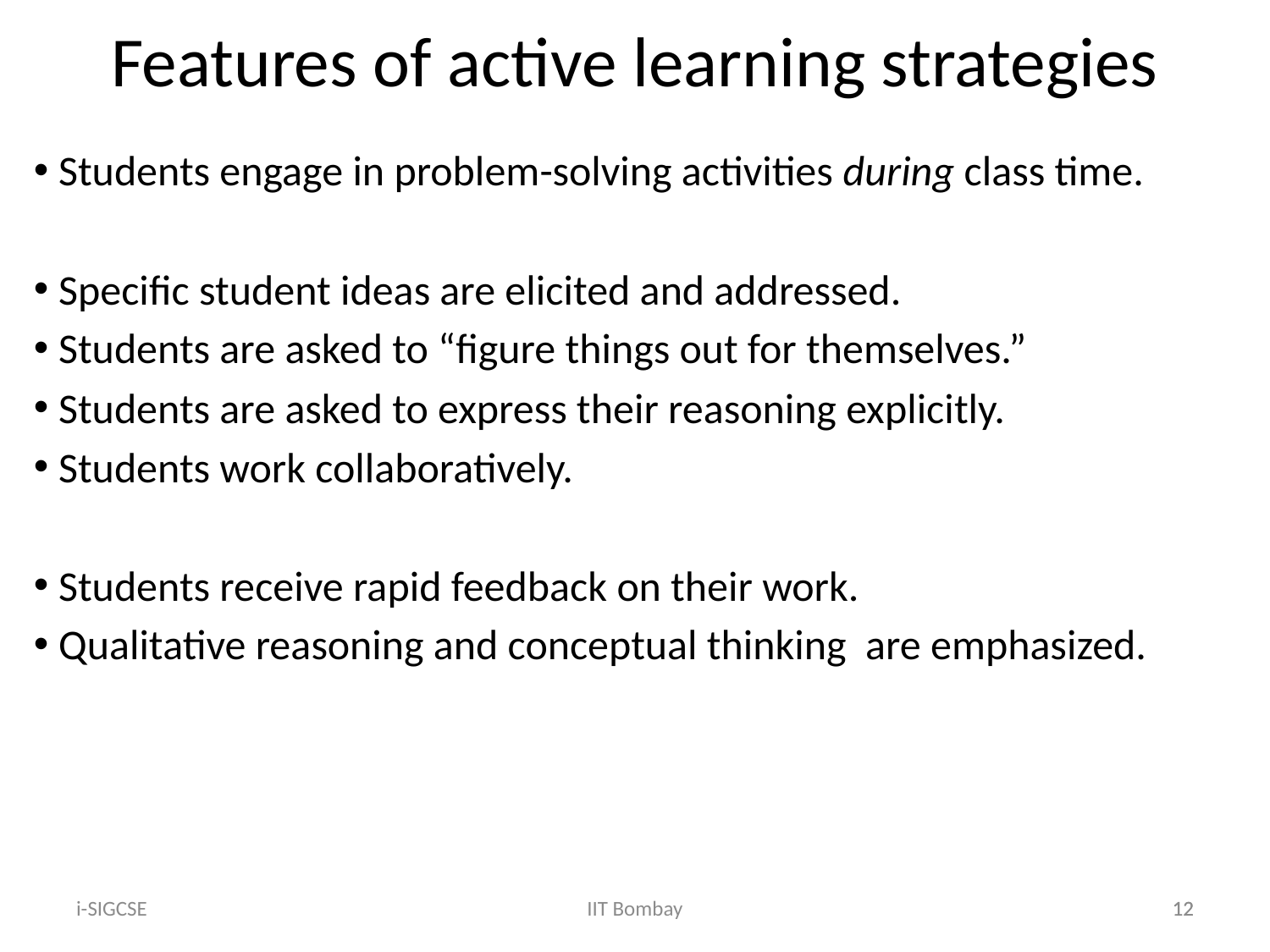

Features of active learning strategies
Students engage in problem-solving activities during class time.

Speciﬁc student ideas are elicited and addressed.
Students are asked to “ﬁgure things out for themselves.”
Students are asked to express their reasoning explicitly.
Students work collaboratively.

Students receive rapid feedback on their work.
Qualitative reasoning and conceptual thinking  are emphasized.

i-SIGCSE
IIT Bombay
12
12